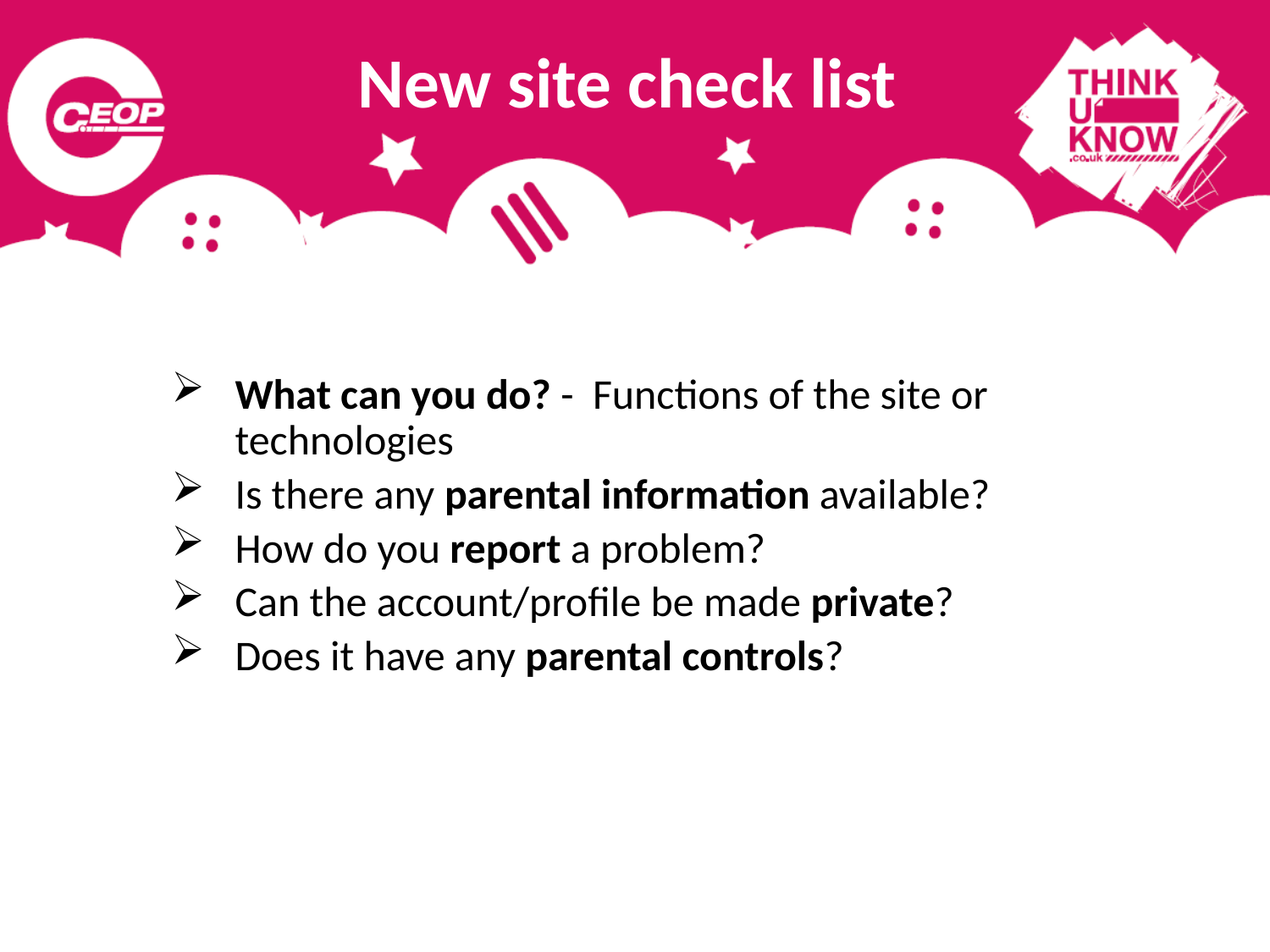

New site check list

What can you do? -  Functions of the site or technologies
Is there any parental information available?
How do you report a problem?
Can the account/profile be made private?
Does it have any parental controls?